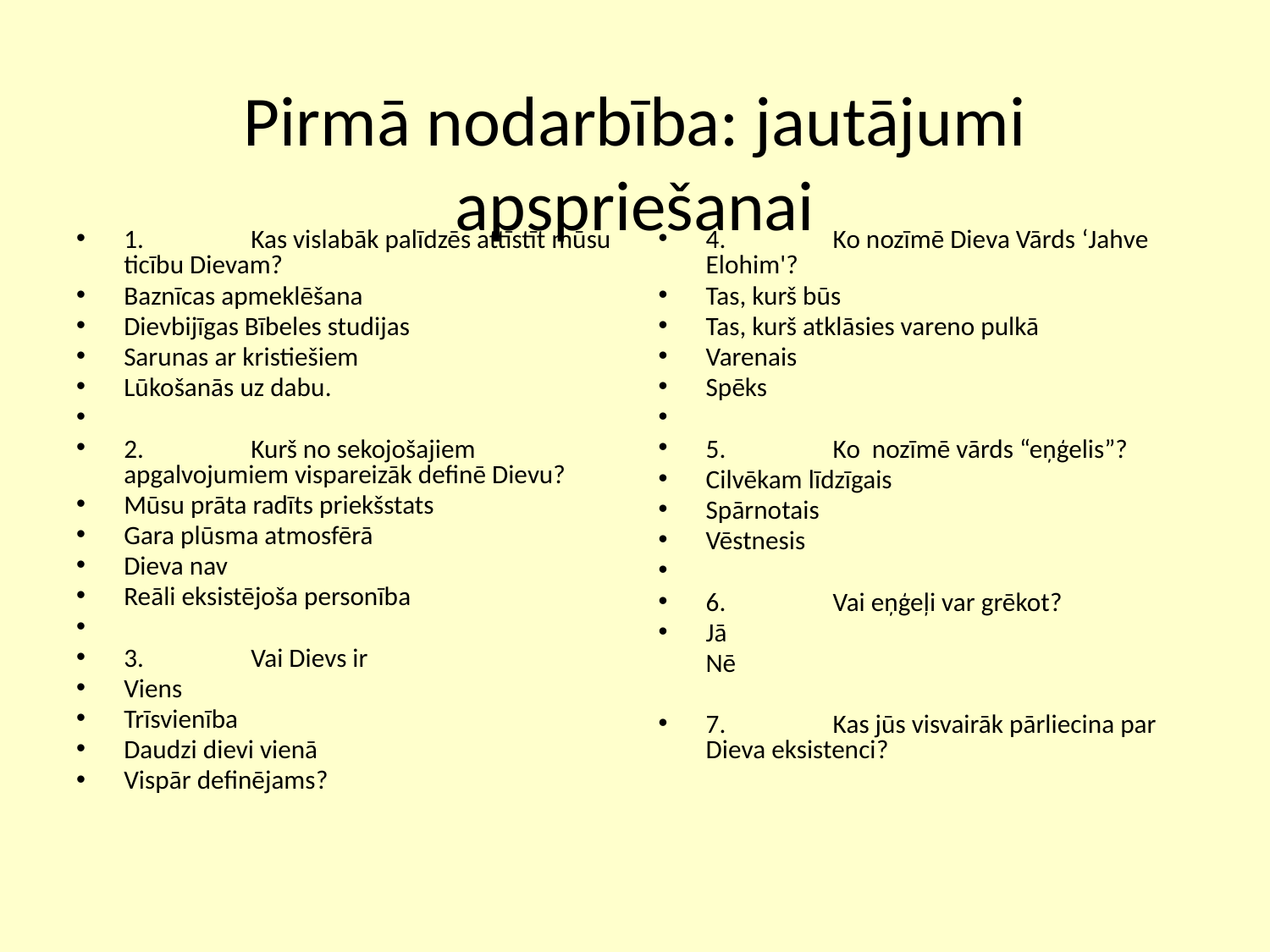

# Pirmā nodarbība: jautājumi apspriešanai
1.	Kas vislabāk palīdzēs attīstīt mūsu ticību Dievam?
Baznīcas apmeklēšana
Dievbijīgas Bībeles studijas
Sarunas ar kristiešiem
Lūkošanās uz dabu.

2.	Kurš no sekojošajiem apgalvojumiem vispareizāk definē Dievu?
Mūsu prāta radīts priekšstats
Gara plūsma atmosfērā
Dieva nav
Reāli eksistējoša personība

3.	Vai Dievs ir
Viens
Trīsvienība
Daudzi dievi vienā
Vispār definējams?

4.	Ko nozīmē Dieva Vārds ‘Jahve Elohim'?
Tas, kurš būs
Tas, kurš atklāsies vareno pulkā
Varenais
Spēks

5.	Ko  nozīmē vārds “eņģelis”?
Cilvēkam līdzīgais
Spārnotais
Vēstnesis

6.	Vai eņģeļi var grēkot?
Jā
        Nē

7.	Kas jūs visvairāk pārliecina par Dieva eksistenci?